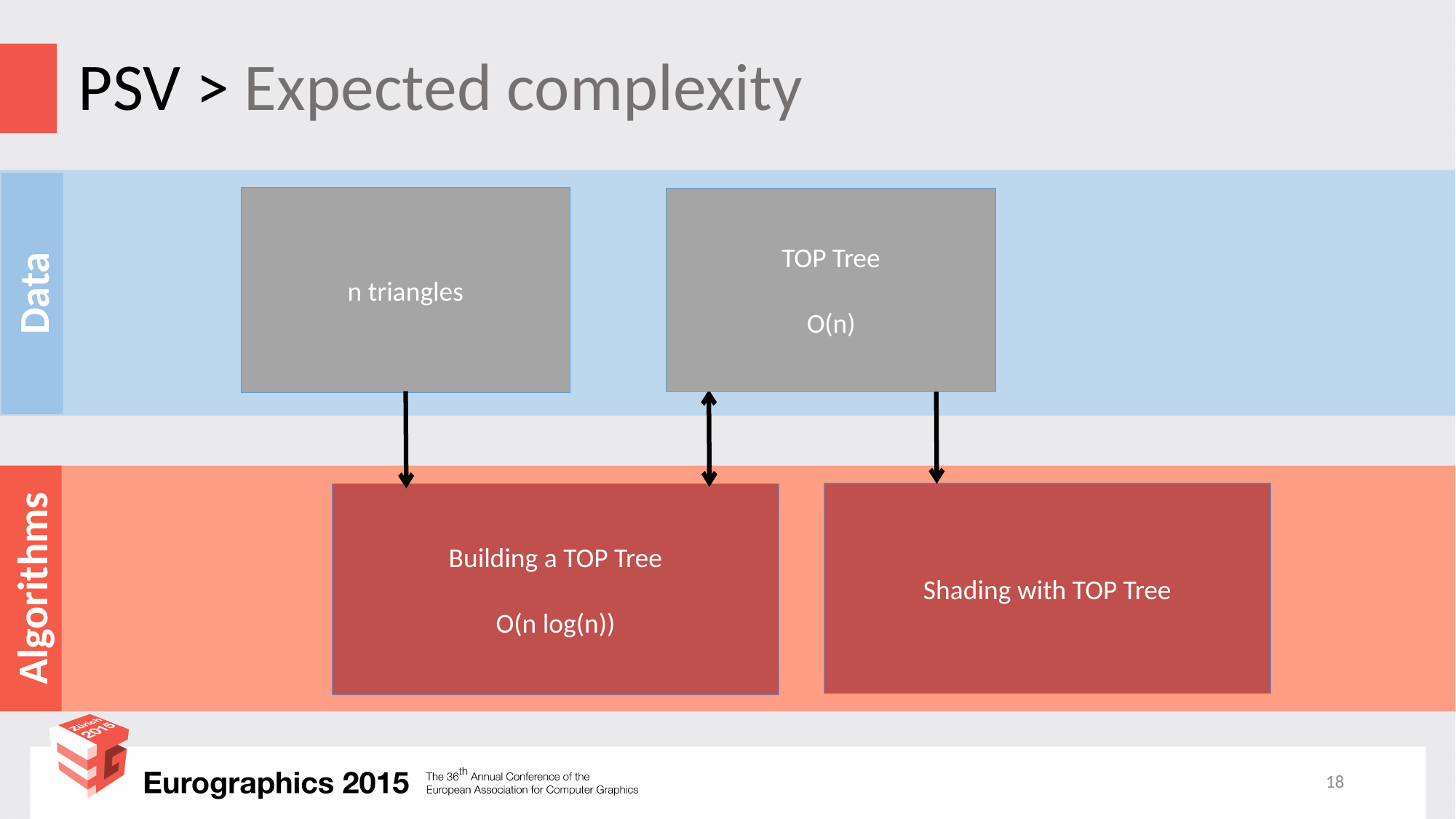

# PSV > Expected complexity

n triangles
TOP Tree

O(n)
Data

Shading with TOP Tree
Building a TOP Tree

O(n log(n))
Algorithms
18